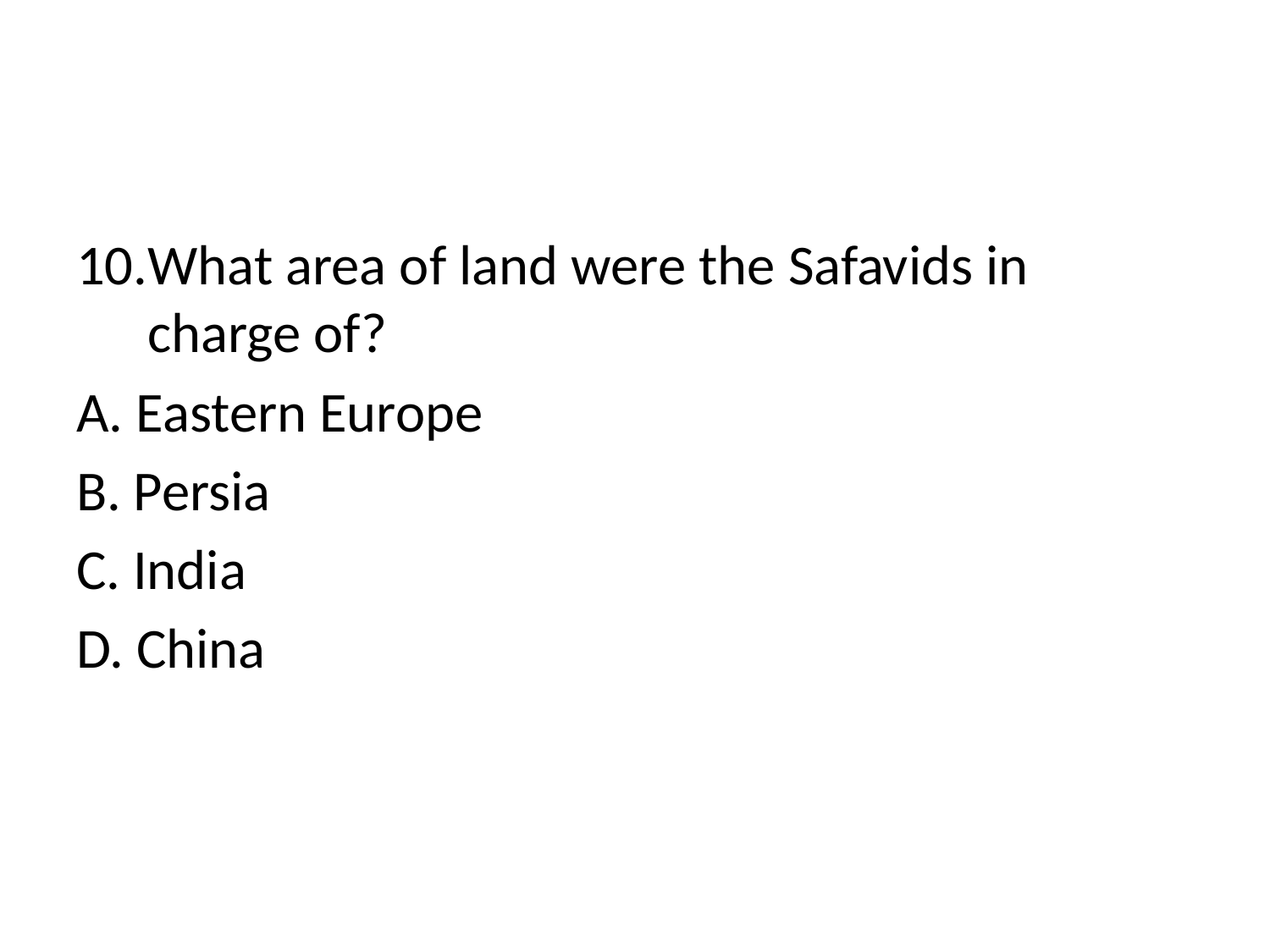

#
What area of land were the Safavids in charge of?
A. Eastern Europe
B. Persia
C. India
D. China